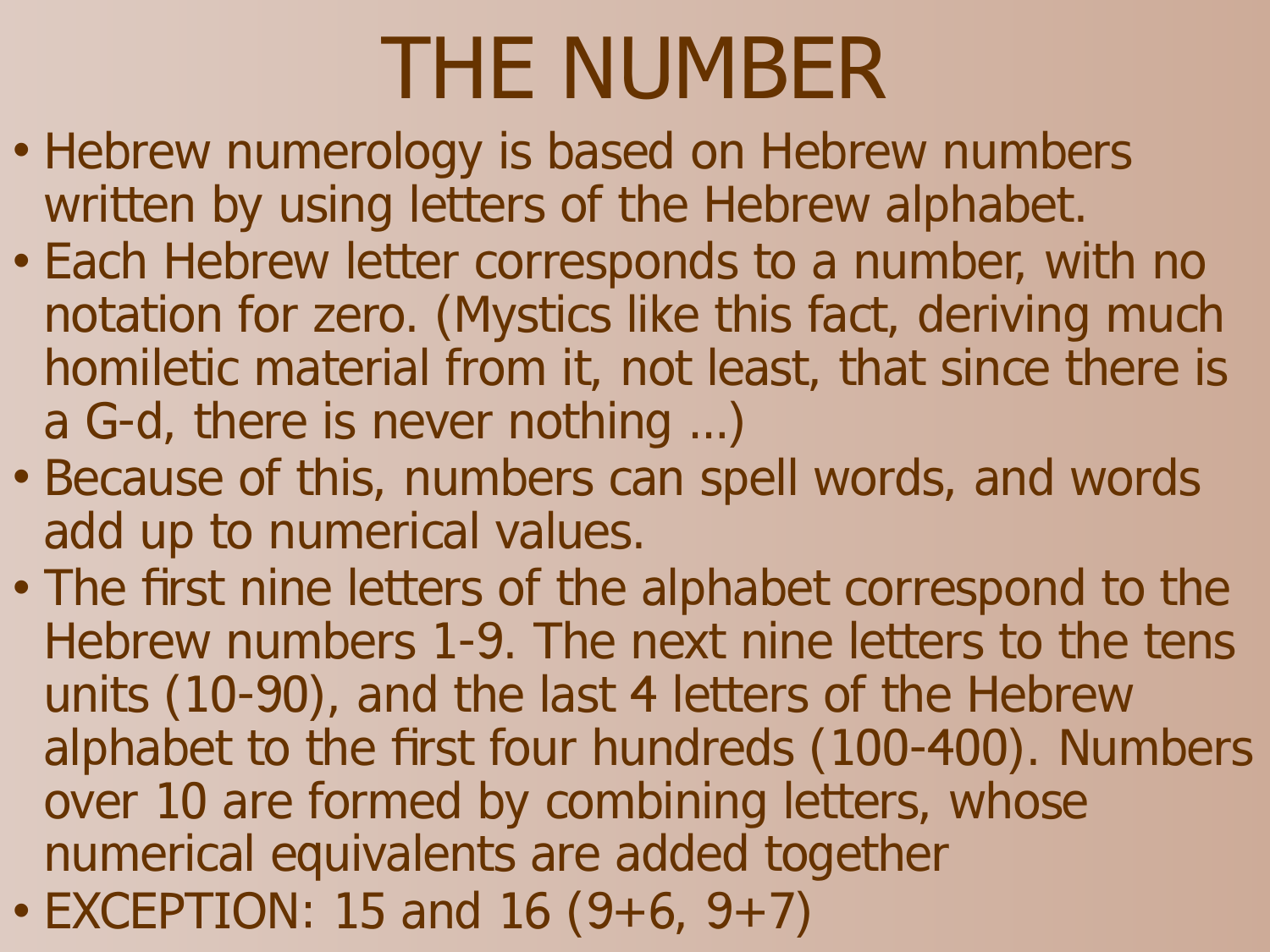

# THE NUMBER
Hebrew numerology is based on Hebrew numbers  written by using letters of the Hebrew alphabet.
Each Hebrew letter corresponds to a number, with no notation for zero. (Mystics like this fact, deriving much homiletic material from it, not least, that since there is a G-d, there is never nothing …)
Because of this, numbers can spell words, and words add up to numerical values.
The first nine letters of the alphabet correspond to the Hebrew numbers 1-9. The next nine letters to the tens units (10-90), and the last 4 letters of the Hebrew alphabet to the first four hundreds (100-400). Numbers over 10 are formed by combining letters, whose numerical equivalents are added together
EXCEPTION: 15 and 16 (9+6, 9+7)